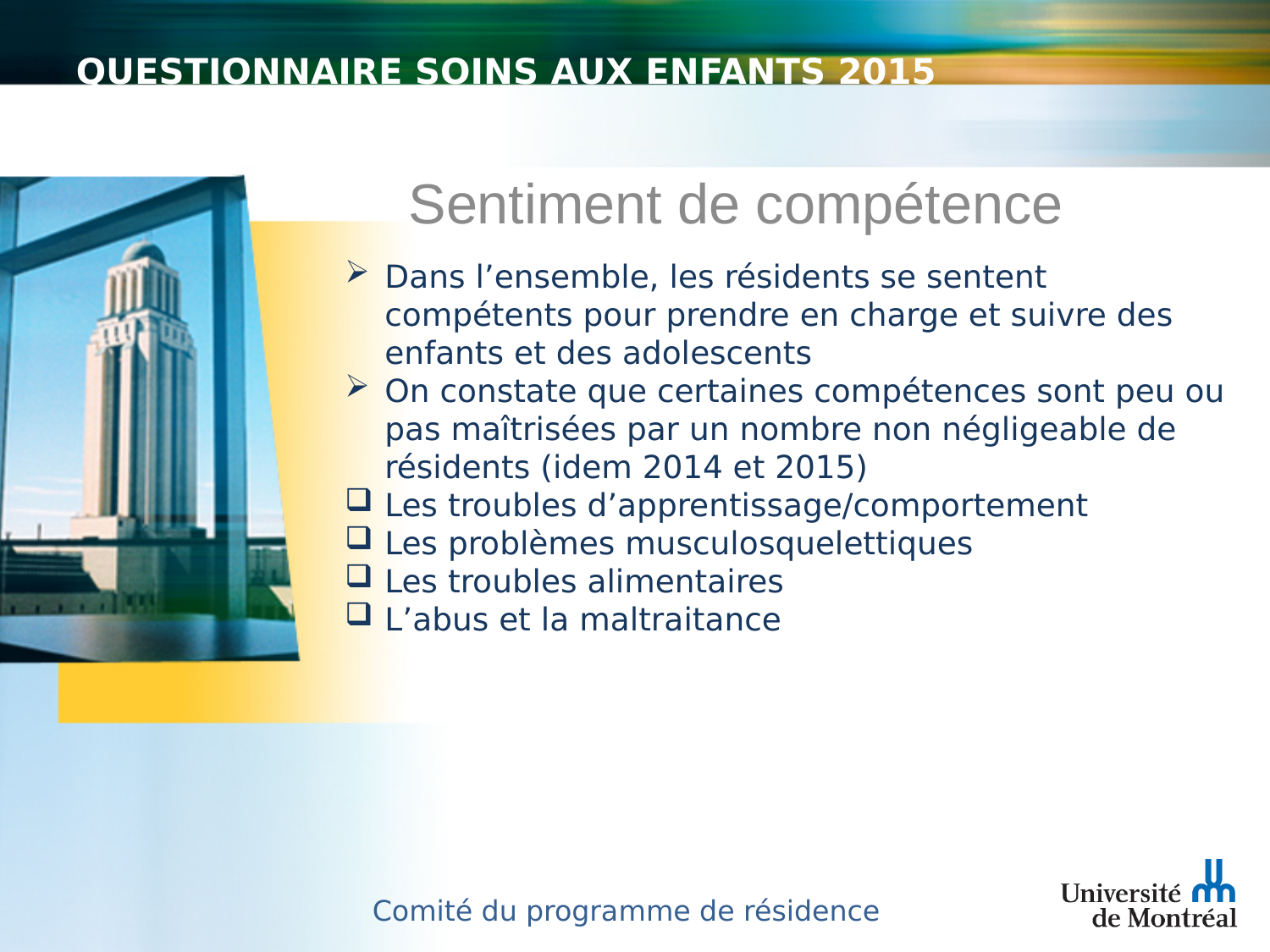

# QUESTIONNAIRE soins aux enfants 2015
Sentiment de compétence

Dans l’ensemble, les résidents se sentent compétents pour prendre en charge et suivre des enfants et des adolescents
On constate que certaines compétences sont peu ou pas maîtrisées par un nombre non négligeable de résidents (idem 2014 et 2015)
Les troubles d’apprentissage/comportement
Les problèmes musculo­squelettiques
Les troubles alimentaires
L’abus et la maltraitance
Comité du programme de résidence